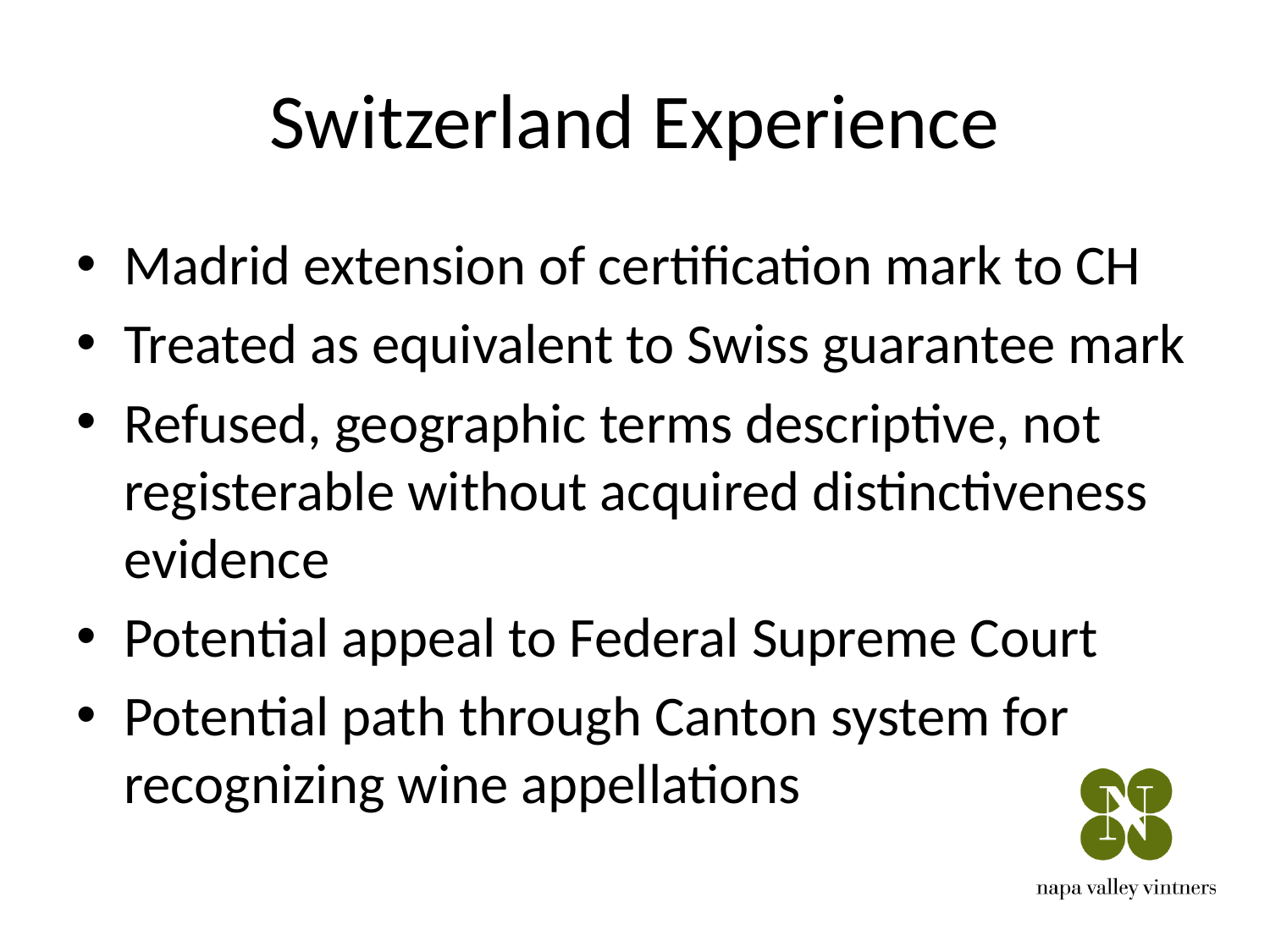

# Switzerland Experience
Madrid extension of certification mark to CH
Treated as equivalent to Swiss guarantee mark
Refused, geographic terms descriptive, not registerable without acquired distinctiveness evidence
Potential appeal to Federal Supreme Court
Potential path through Canton system for recognizing wine appellations